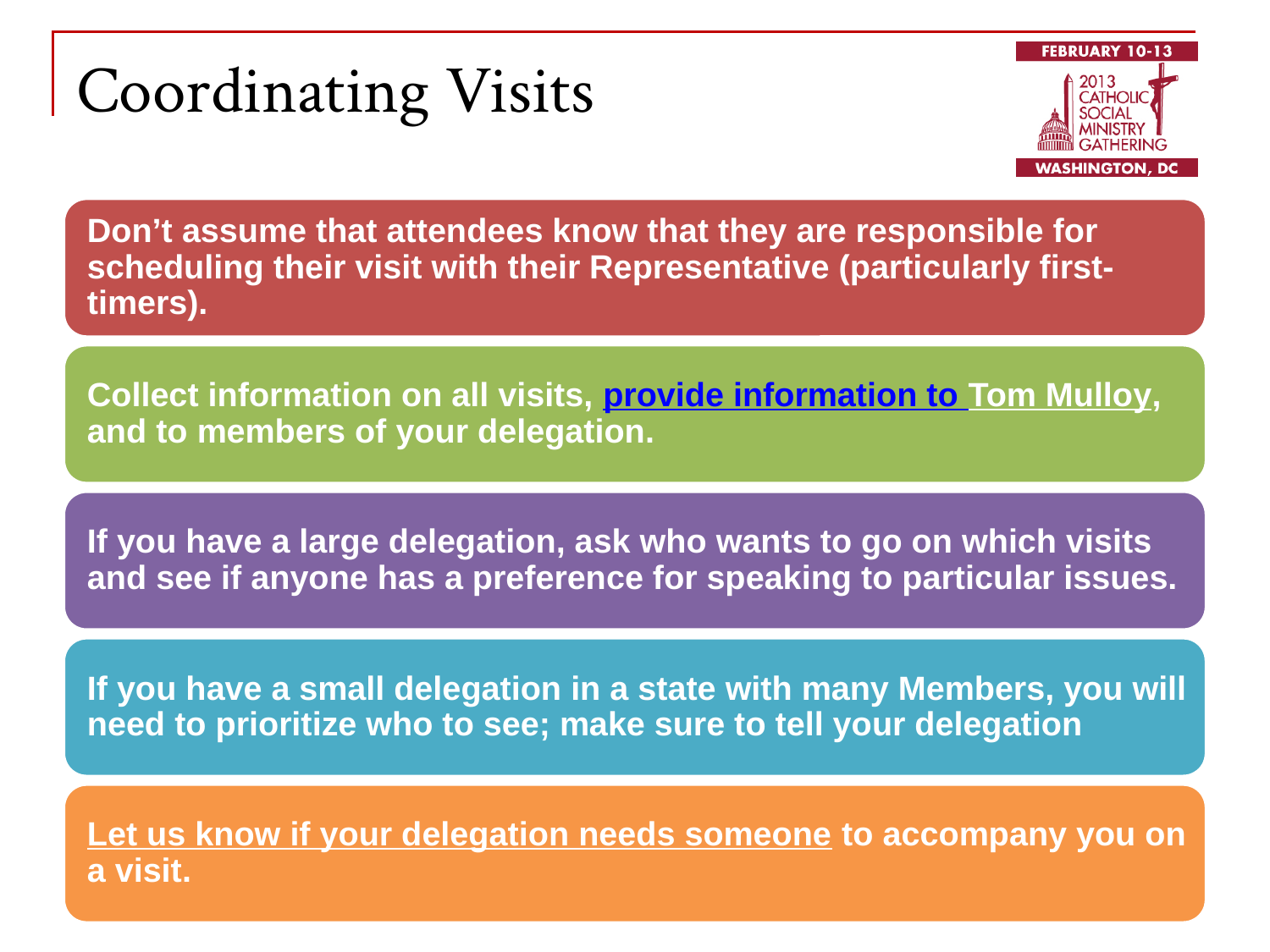

# Coordinating Visits
Don’t assume that attendees know that they are responsible for scheduling their visit with their Representative (particularly first-timers).
Collect information on all visits, provide information to Tom Mulloy, and to members of your delegation.
If you have a large delegation, ask who wants to go on which visits and see if anyone has a preference for speaking to particular issues.
If you have a small delegation in a state with many Members, you will need to prioritize who to see; make sure to tell your delegation
Let us know if your delegation needs someone to accompany you on a visit.